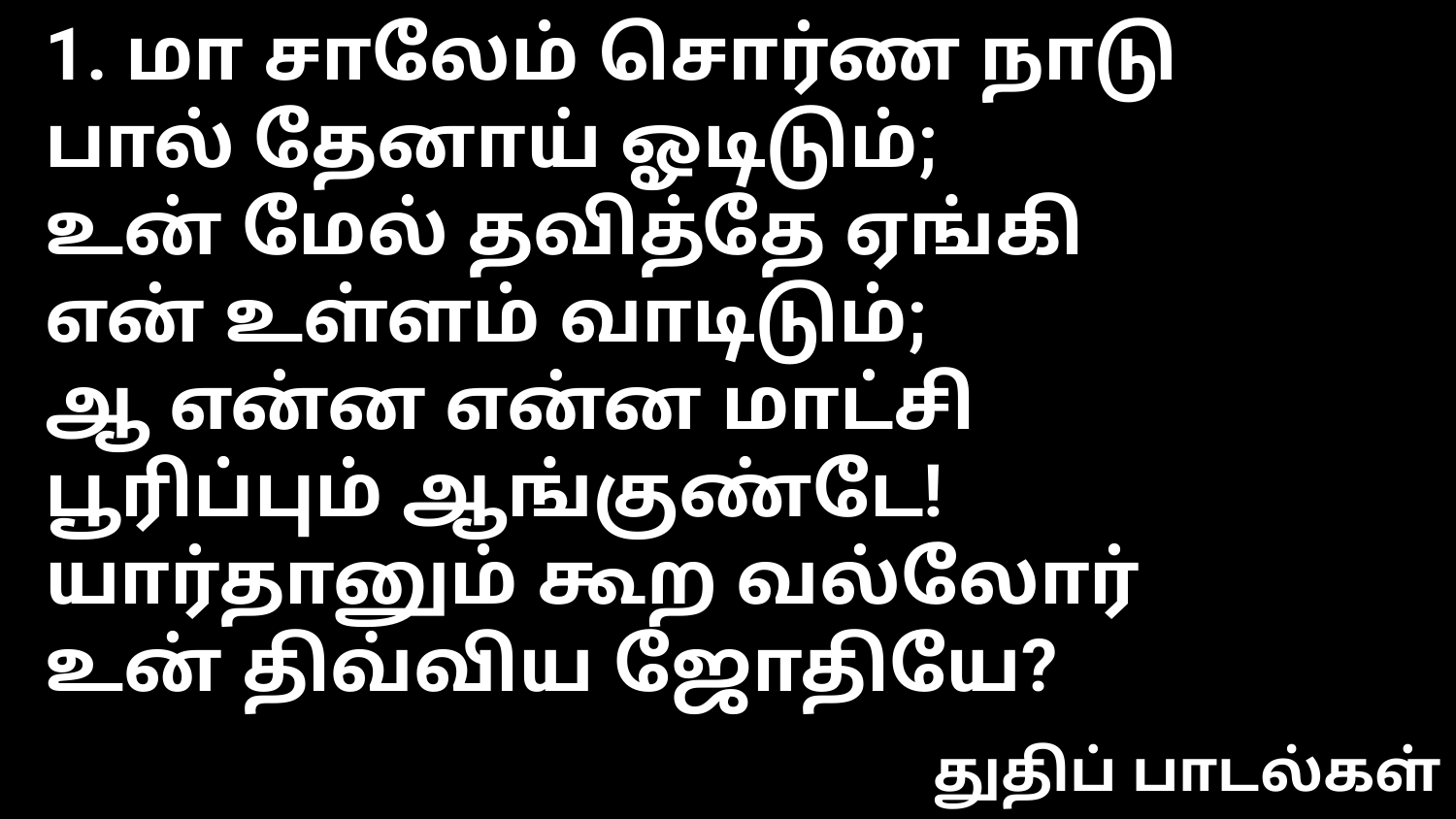

1. மா சாலேம் சொர்ண நாடு
பால் தேனாய் ஓடிடும்;
உன் மேல் தவித்தே ஏங்கி
என் உள்ளம் வாடிடும்;
ஆ என்ன என்ன மாட்சி
பூரிப்பும் ஆங்குண்டே!
யார்தானும் கூற வல்லோர்
உன் திவ்விய ஜோதியே?

துதிப் பாடல்கள்